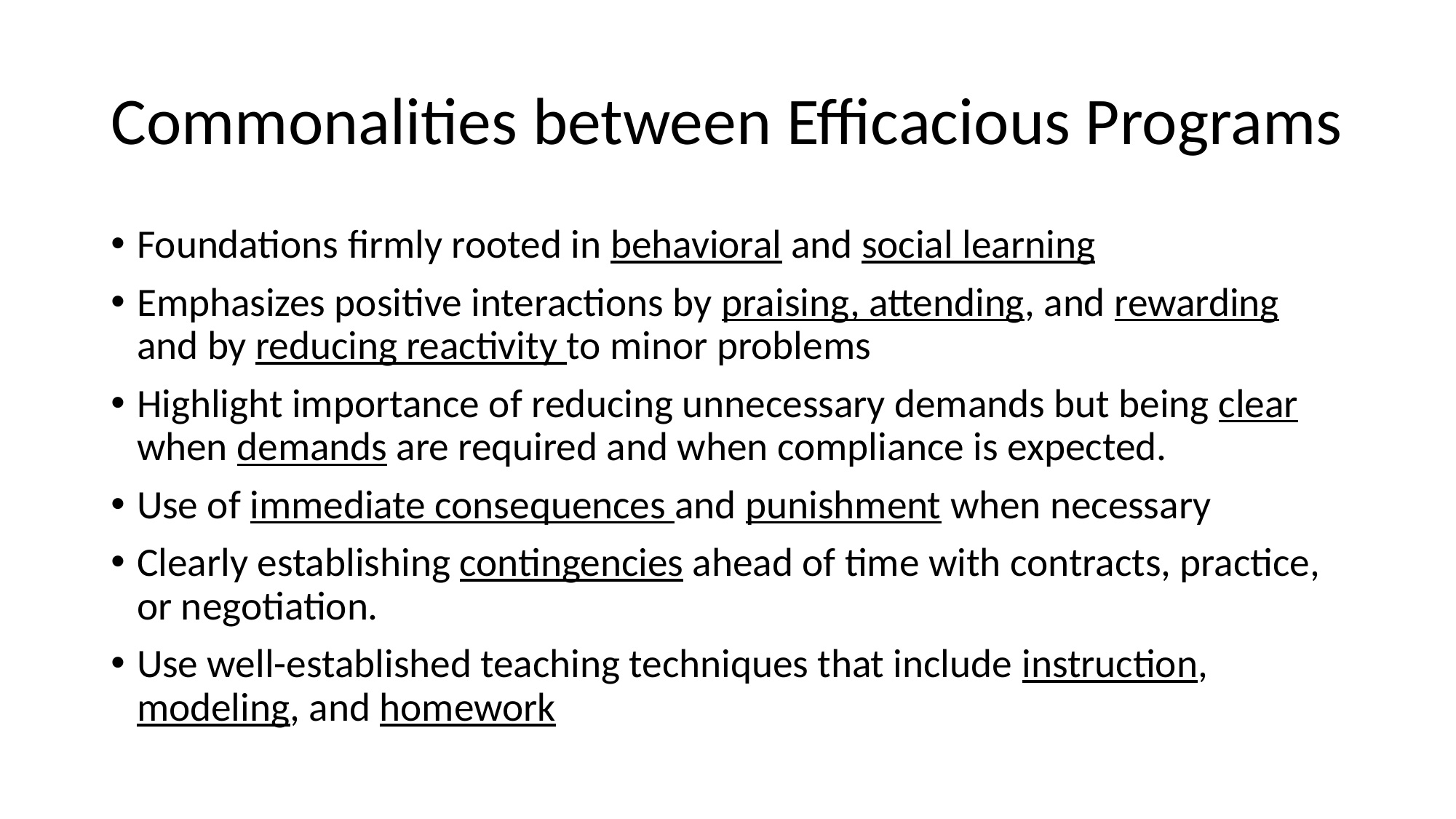

# Commonalities between Efficacious Programs
Foundations firmly rooted in behavioral and social learning
Emphasizes positive interactions by praising, attending, and rewarding and by reducing reactivity to minor problems
Highlight importance of reducing unnecessary demands but being clear when demands are required and when compliance is expected.
Use of immediate consequences and punishment when necessary
Clearly establishing contingencies ahead of time with contracts, practice, or negotiation.
Use well-established teaching techniques that include instruction, modeling, and homework